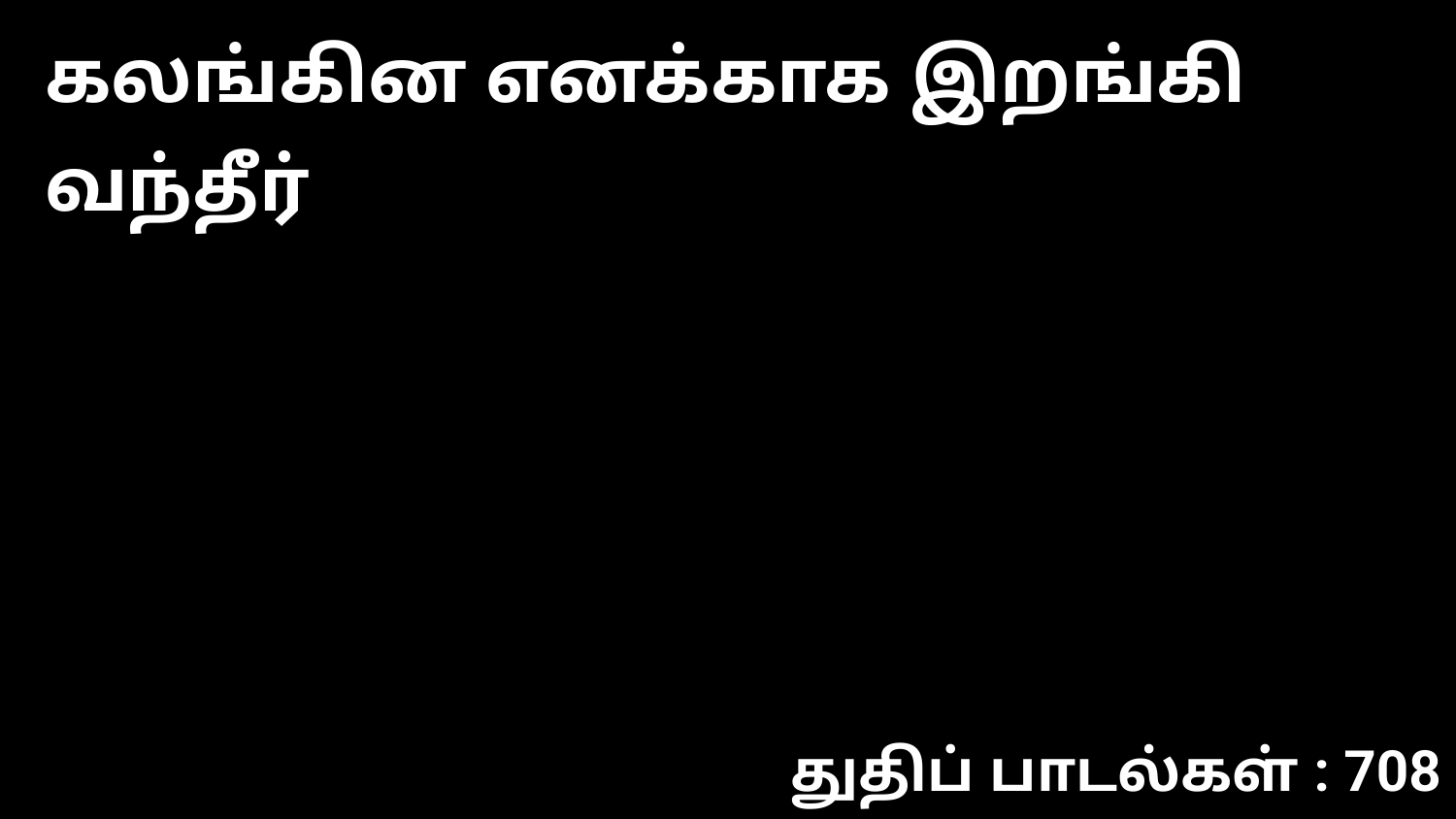

கலங்கின எனக்காக இறங்கி வந்தீர்
துதிப் பாடல்கள் : 708